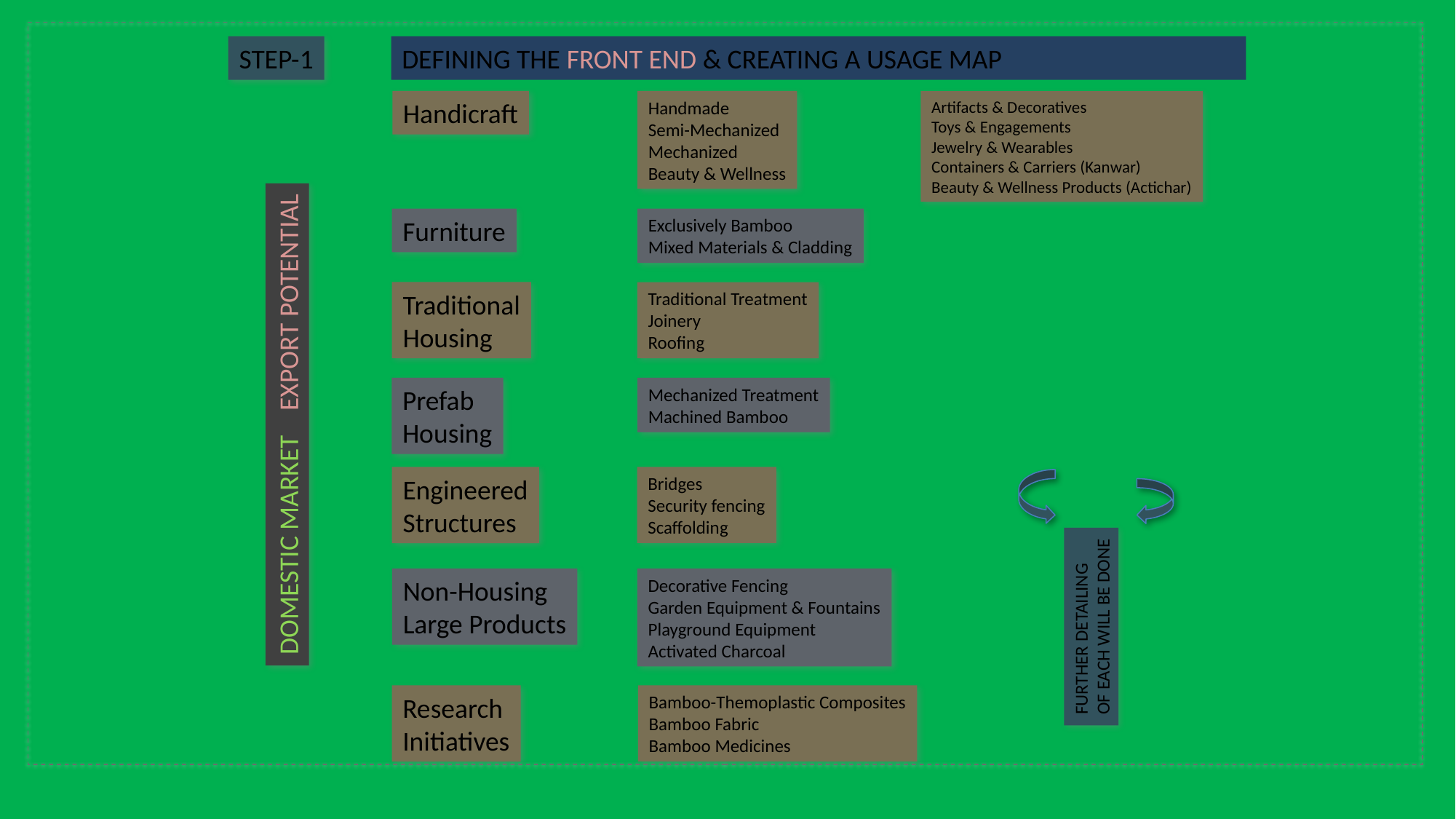

STEP-1
DEFINING THE FRONT END & CREATING A USAGE MAP
Handicraft
Handmade
Semi-Mechanized
Mechanized
Beauty & Wellness
Artifacts & Decoratives
Toys & Engagements
Jewelry & Wearables
Containers & Carriers (Kanwar)
Beauty & Wellness Products (Actichar)
Furniture
Exclusively Bamboo
Mixed Materials & Cladding
Traditional
Housing
Traditional Treatment
Joinery
Roofing
Prefab
Housing
Mechanized Treatment
Machined Bamboo
DOMESTIC MARKET    EXPORT POTENTIAL
Engineered
Structures
Bridges
Security fencing
Scaffolding

Non-Housing
Large Products
Decorative Fencing
Garden Equipment & Fountains
Playground Equipment
Activated Charcoal
FURTHER DETAILING
OF EACH WILL BE DONE
Research
Initiatives
Bamboo-Themoplastic Composites
Bamboo Fabric
Bamboo Medicines